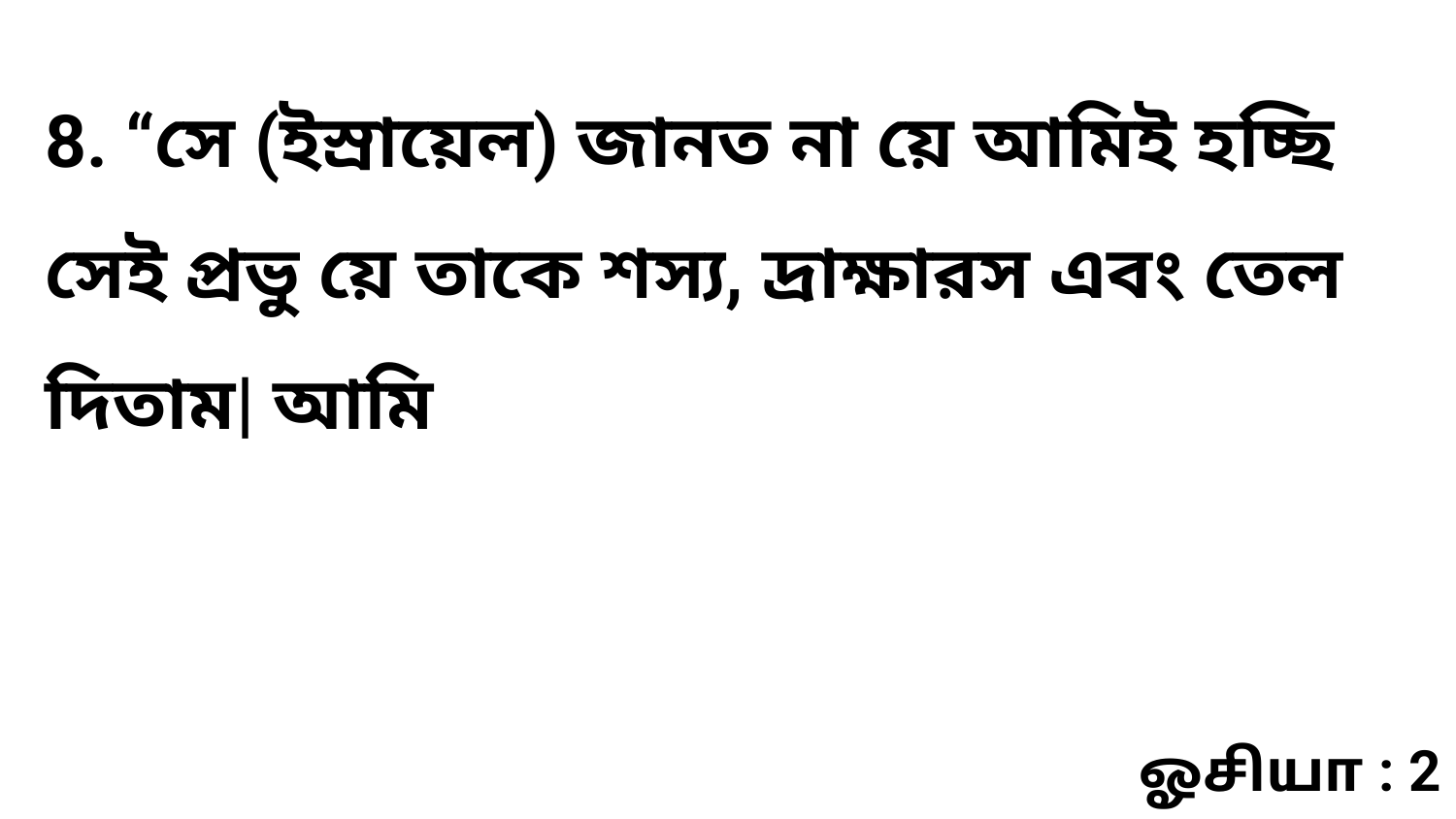

8. “সে (ইস্রায়েল) জানত না য়ে আমিই হচ্ছি সেই প্রভু য়ে তাকে শস্য, দ্রাক্ষারস এবং তেল দিতাম| আমি
ஓசியா : 2